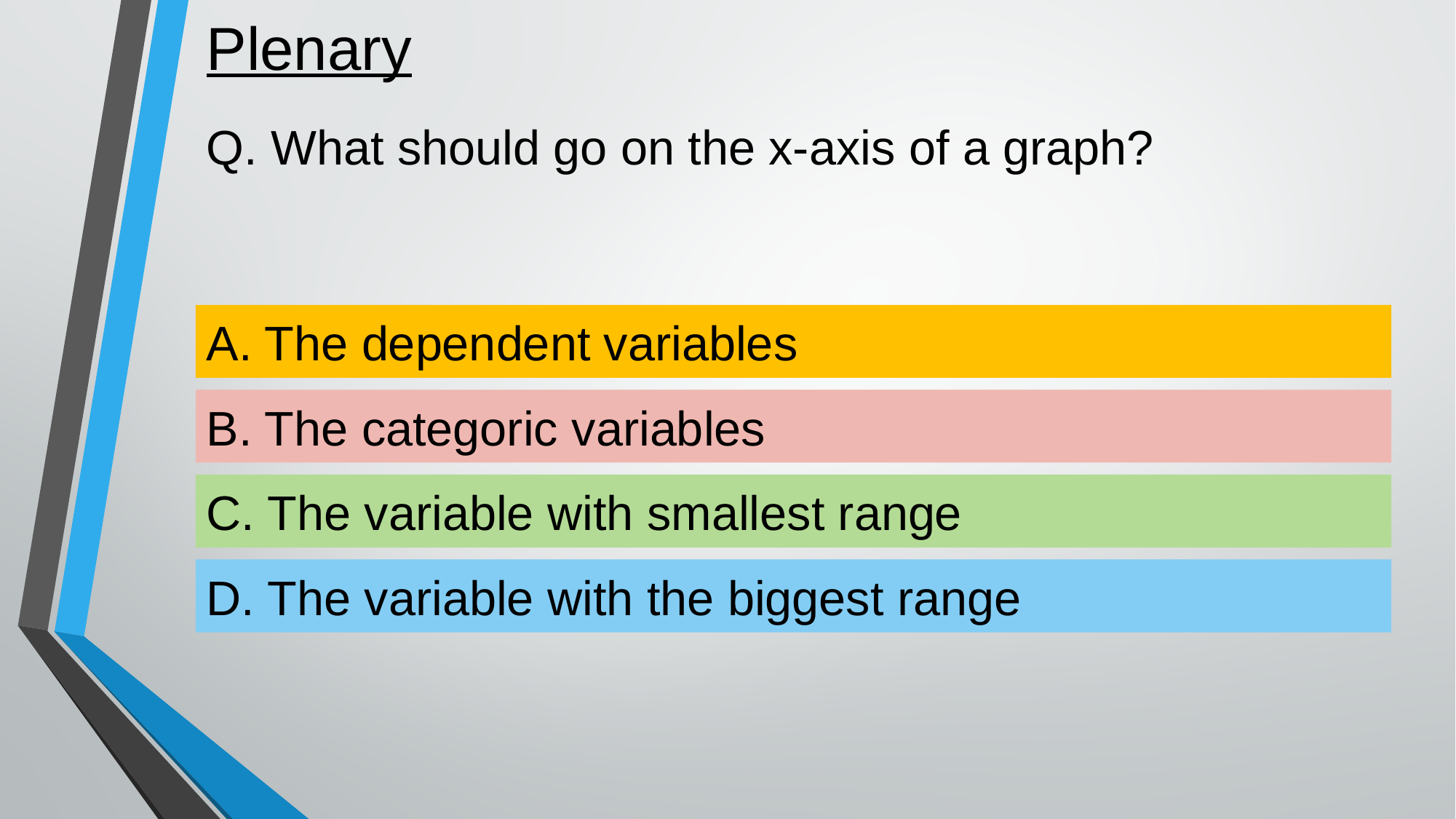

# Plenary
Q. What should go on the x-axis of a graph?
A. The dependent variables
B. The categoric variables
C. The variable with smallest range
D. The variable with the biggest range